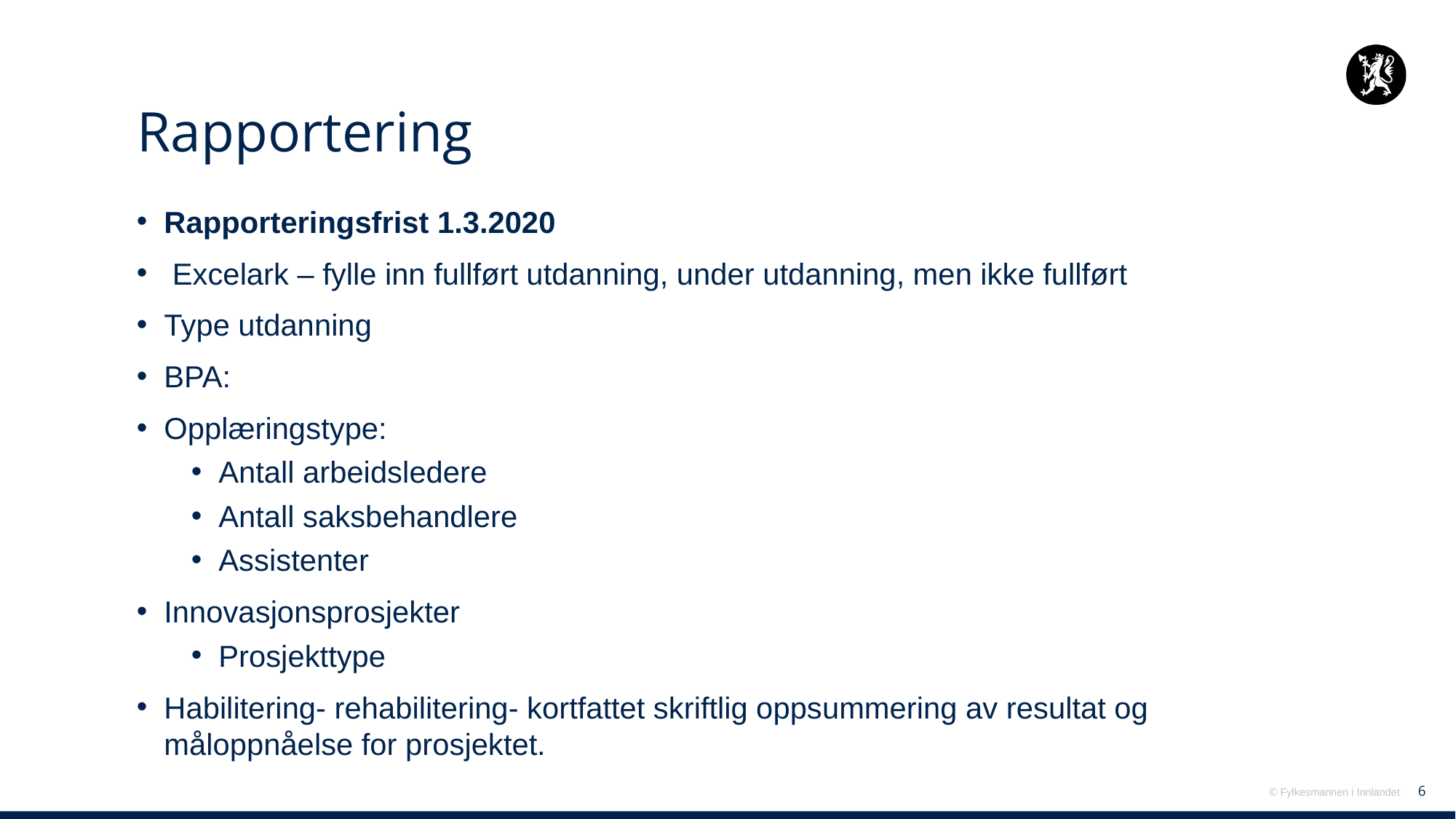

# Rapportering
Rapporteringsfrist 1.3.2020
 Excelark – fylle inn fullført utdanning, under utdanning, men ikke fullført
Type utdanning
BPA:
Opplæringstype:
Antall arbeidsledere
Antall saksbehandlere
Assistenter
Innovasjonsprosjekter
Prosjekttype
Habilitering- rehabilitering- kortfattet skriftlig oppsummering av resultat og måloppnåelse for prosjektet.